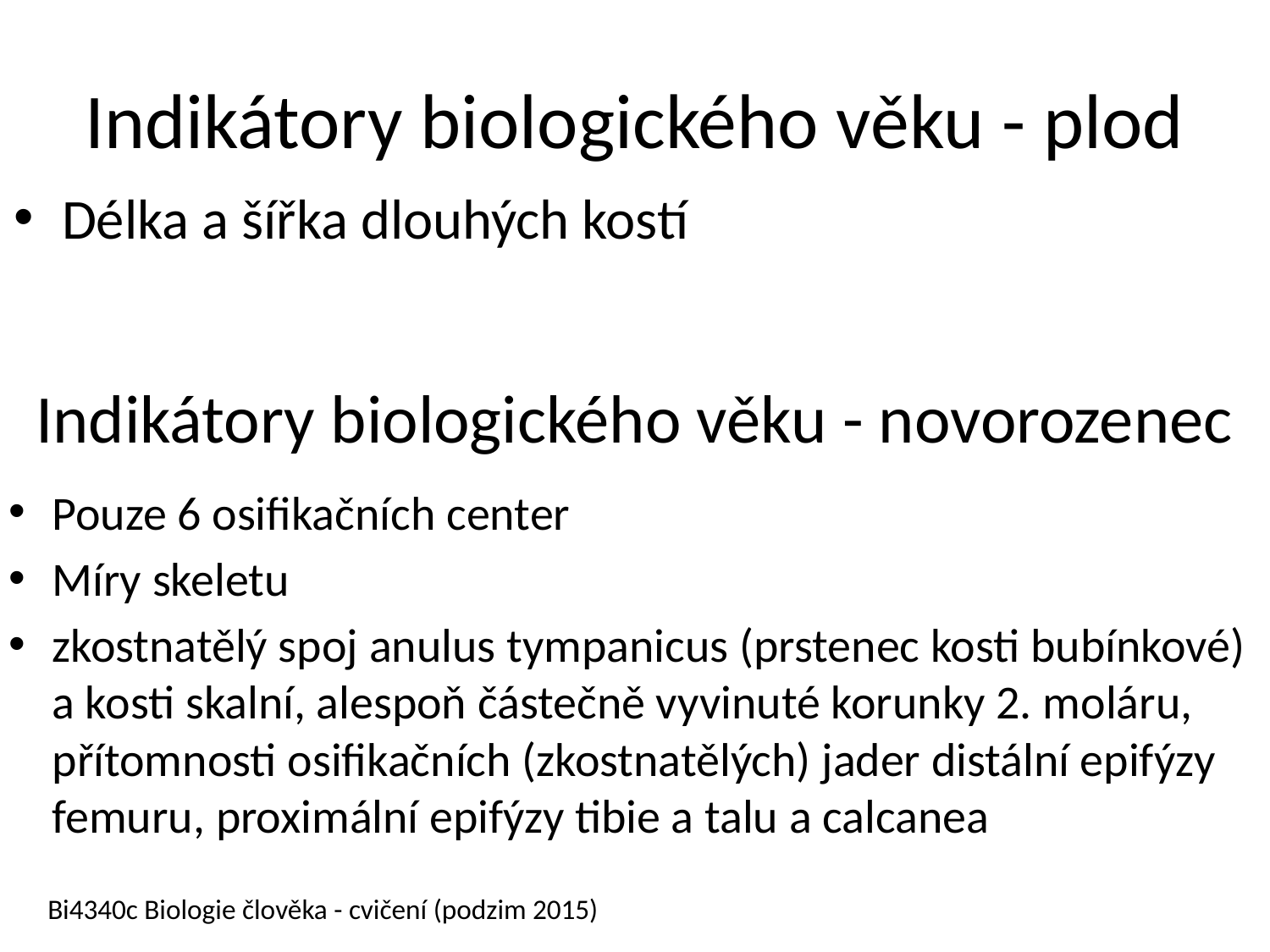

# Indikátory biologického věku - plod
Délka a šířka dlouhých kostí
Indikátory biologického věku - novorozenec
Pouze 6 osifikačních center
Míry skeletu
zkostnatělý spoj anulus tympanicus (prstenec kosti bubínkové) a kosti skalní, alespoň částečně vyvinuté korunky 2. moláru, přítomnosti osifikačních (zkostnatělých) jader distální epifýzy femuru, proximální epifýzy tibie a talu a calcanea

Bi4340c Biologie člověka - cvičení (podzim 2015)